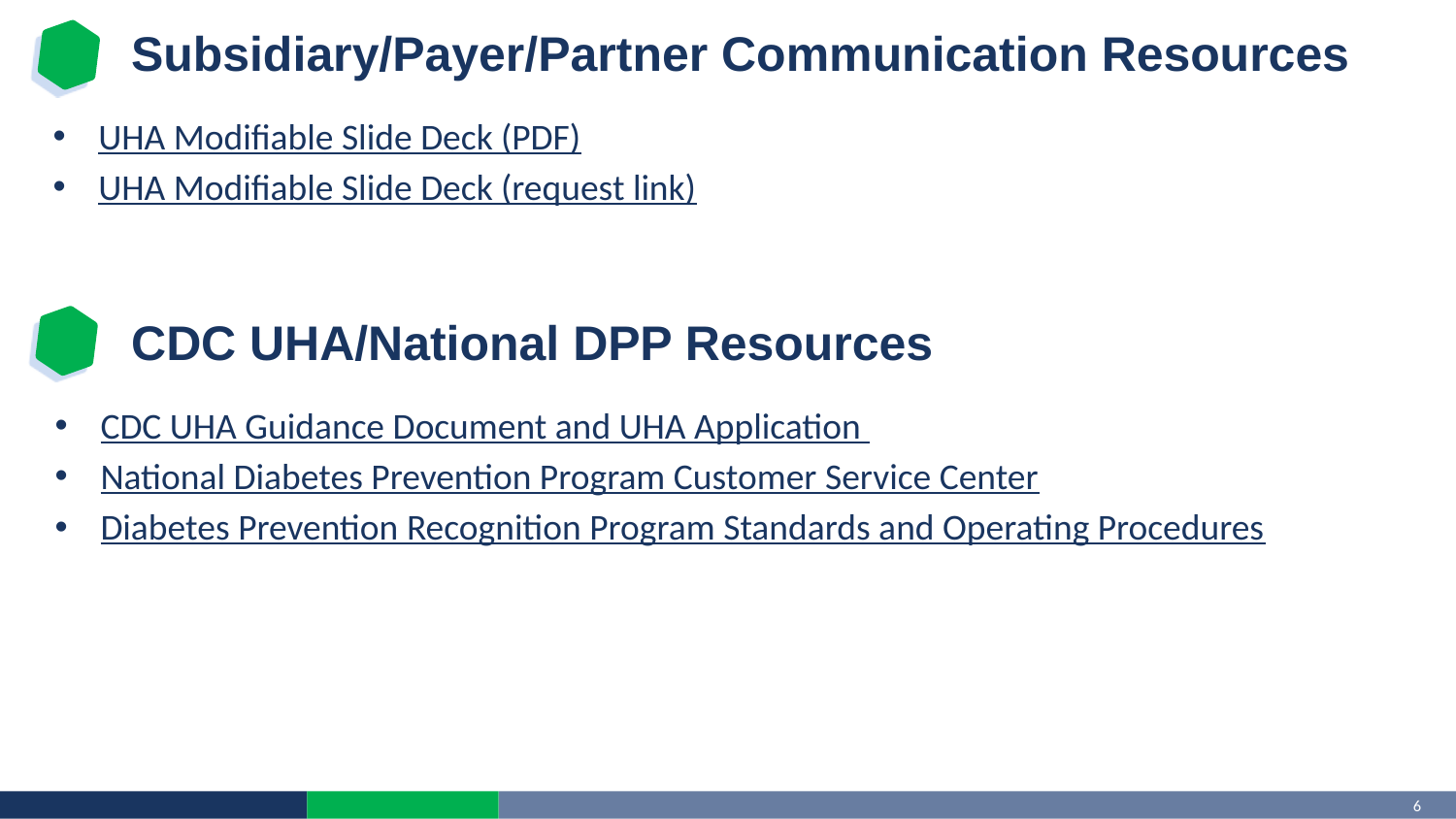

# Subsidiary/Payer/Partner Communication Resources
UHA Modifiable Slide Deck (PDF)
UHA Modifiable Slide Deck (request link)
CDC UHA/National DPP Resources

CDC UHA Guidance Document and UHA Application
National Diabetes Prevention Program Customer Service Center
Diabetes Prevention Recognition Program Standards and Operating Procedures